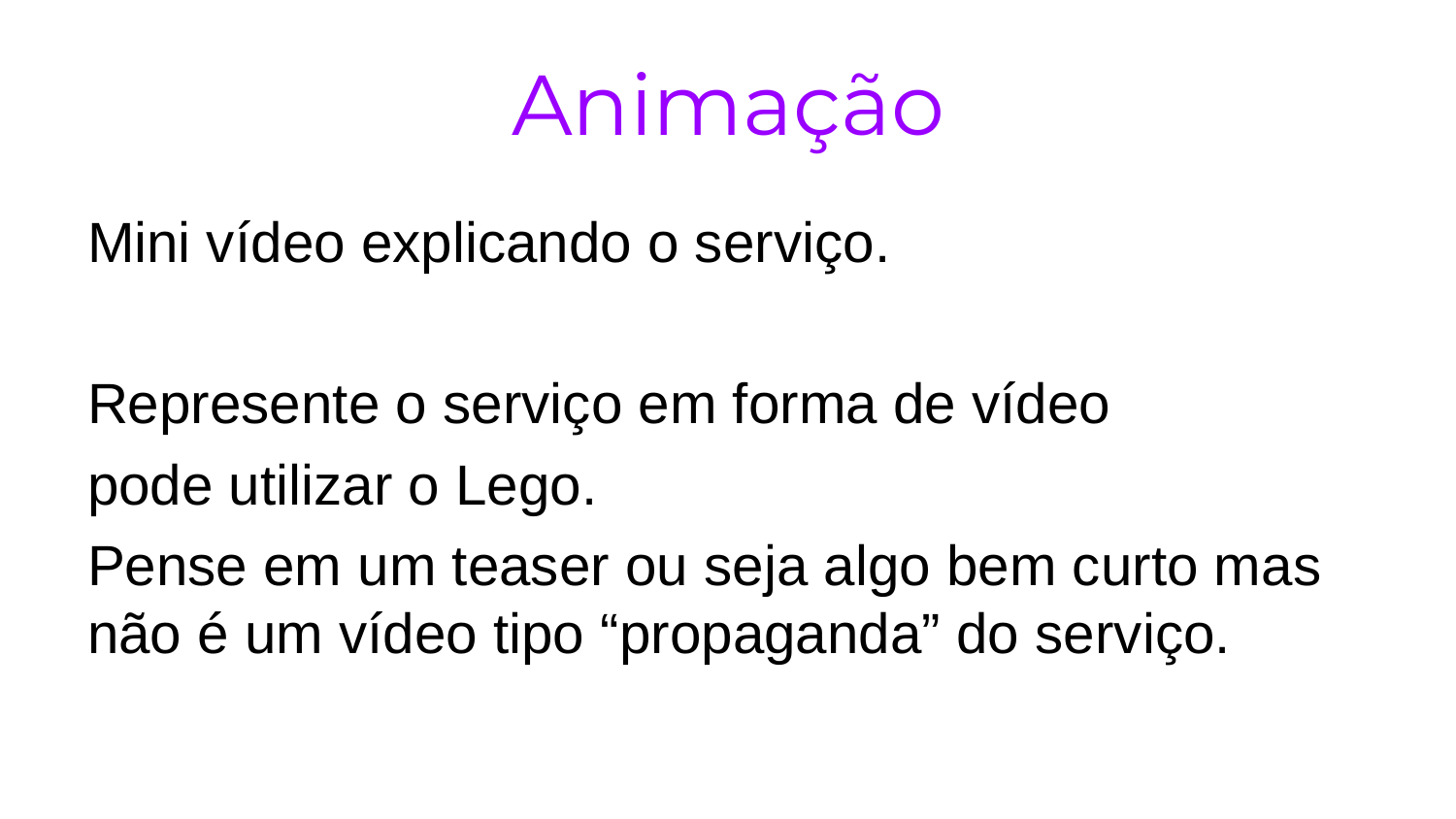

# Animação
Mini vídeo explicando o serviço.

Represente o serviço em forma de vídeo
pode utilizar o Lego.
Pense em um teaser ou seja algo bem curto mas não é um vídeo tipo “propaganda” do serviço.